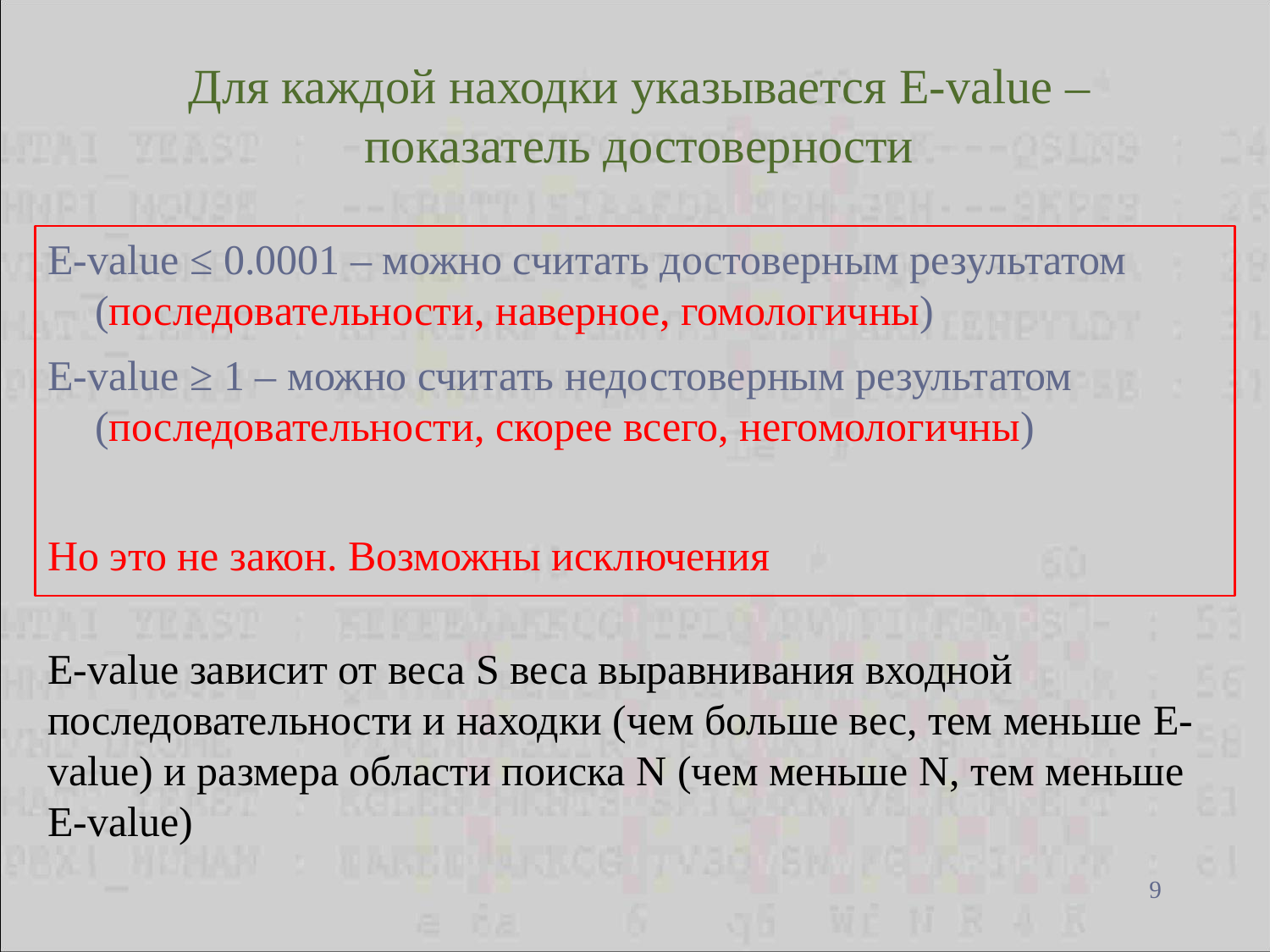

Для каждой находки указывается E-value – показатель достоверности
E-value ≤ 0.0001 – можно считать достоверным результатом (последовательности, наверное, гомологичны)
E-value ≥ 1 – можно считать недостоверным результатом (последовательности, скорее всего, негомологичны)

Но это не закон. Возможны исключения
E-value зависит от веса S веса выравнивания входной последовательности и находки (чем больше вес, тем меньше E-value) и размера области поиска N (чем меньше N, тем меньше E-value)
9